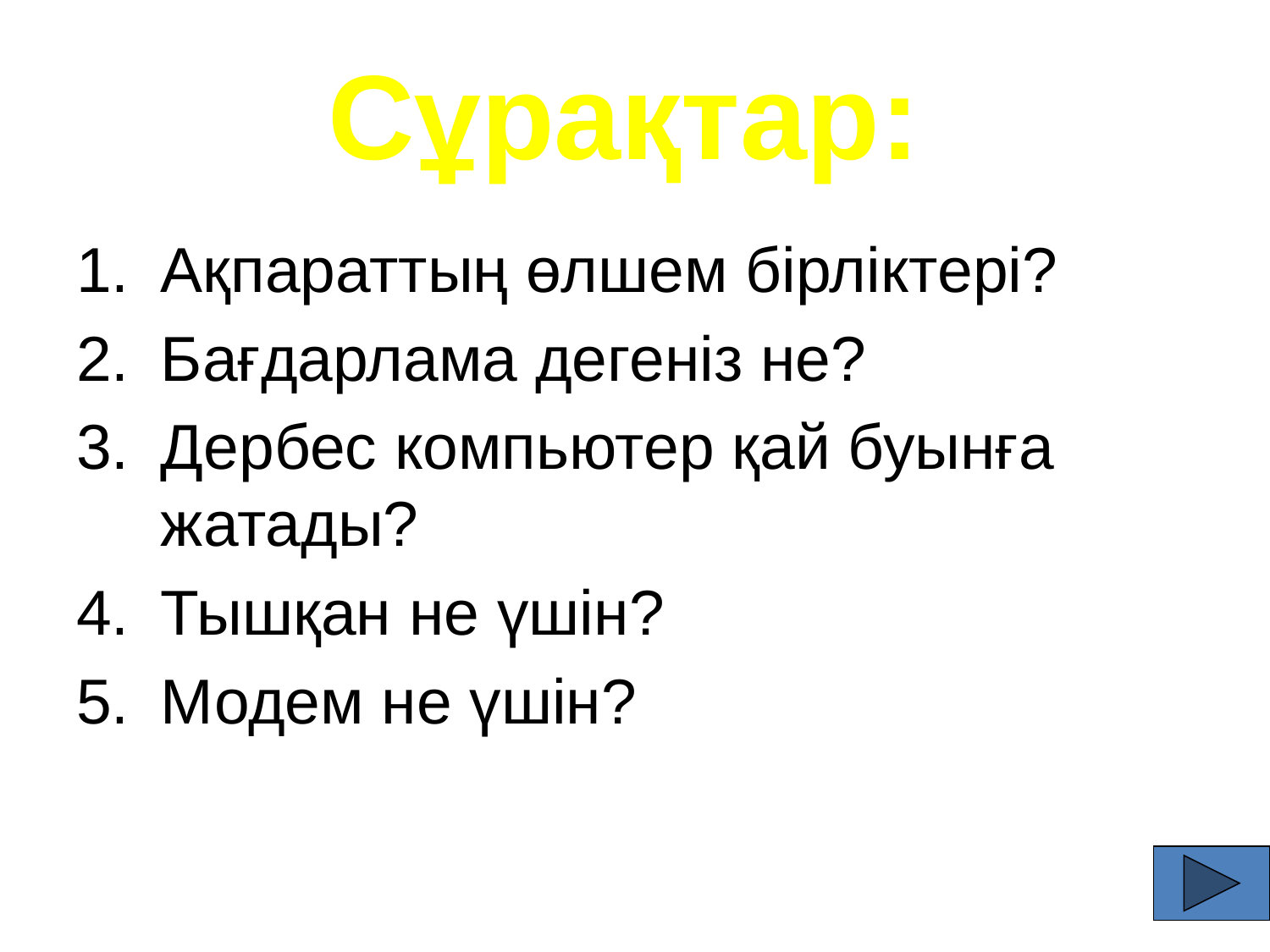

# Сұрақтар:
Ақпараттың өлшем бірліктері?
Бағдарлама дегеніз не?
Дербес компьютер қай буынға жатады?
Тышқан не үшін?
Модем не үшін?